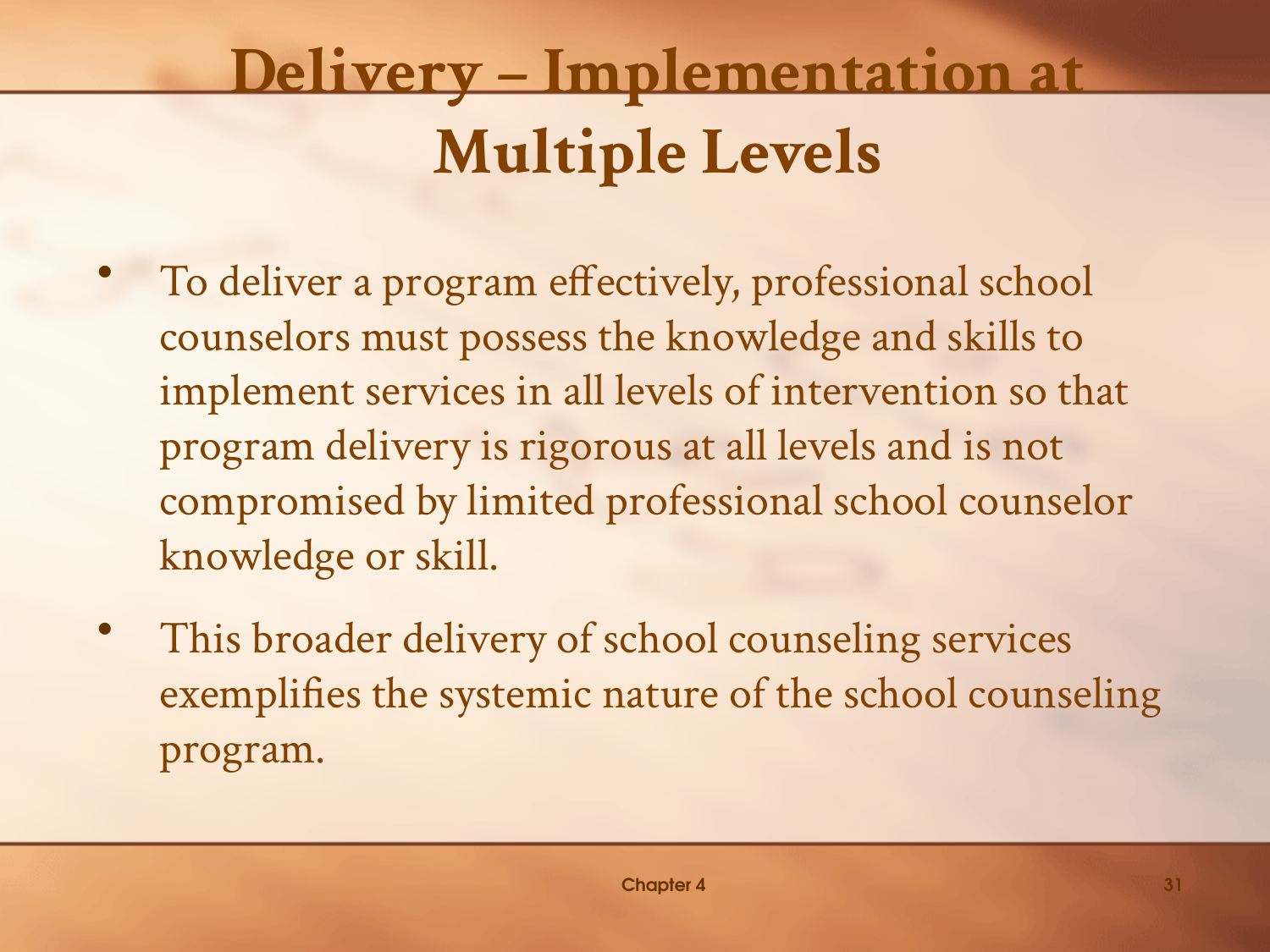

Delivery – Implementation at Multiple Levels
To deliver a program effectively, professional school counselors must possess the knowledge and skills to implement services in all levels of intervention so that program delivery is rigorous at all levels and is not compromised by limited professional school counselor knowledge or skill.
This broader delivery of school counseling services exemplifies the systemic nature of the school counseling program.
Chapter 4
31